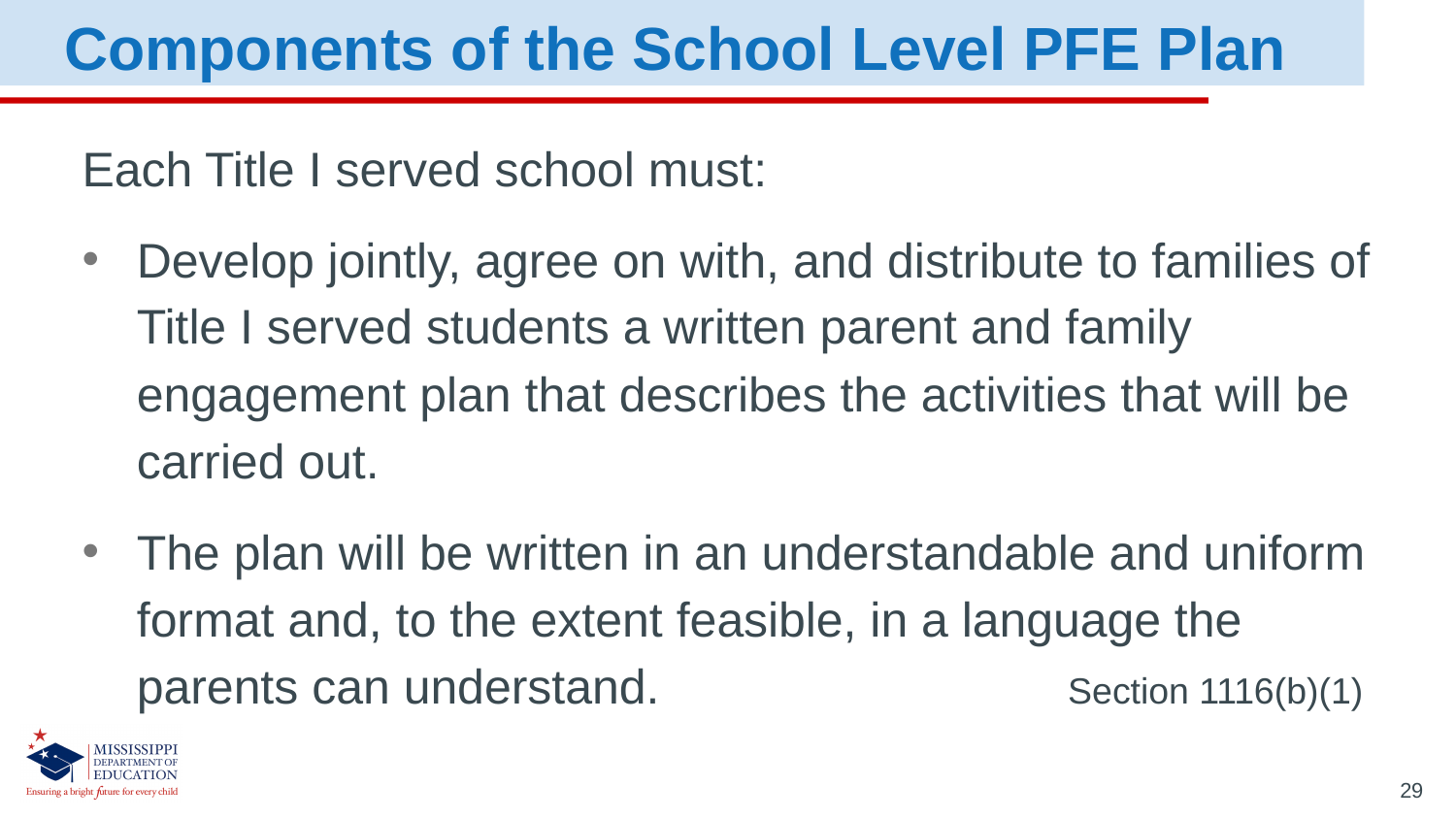

Components of the School Level PFE Plan
Each Title I served school must:
Develop jointly, agree on with, and distribute to families of Title I served students a written parent and family engagement plan that describes the activities that will be carried out.
The plan will be written in an understandable and uniform format and, to the extent feasible, in a language the parents can understand.                              Section 1116(b)(1)

29